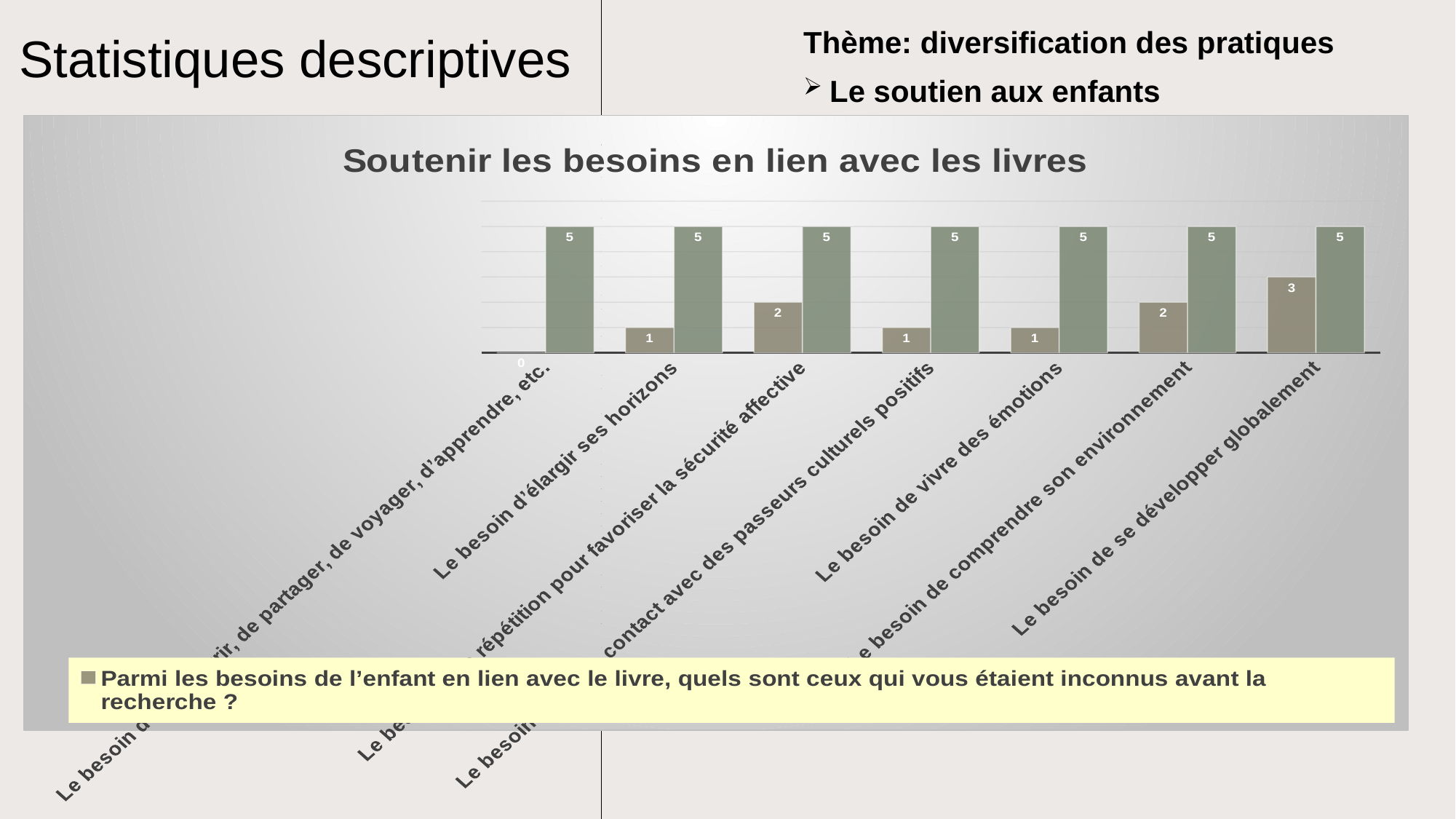

# Statistiques descriptives
Thème: diversification des pratiques
Le soutien aux enfants

### Chart: Soutenir les besoins en lien avec les livres

| Category | Parmi les besoins de l’enfant en lien avec le livre, quels sont ceux qui vous étaient inconnus avant la recherche ? |  Parmi les besoins de l’enfant en lien avec le livre, quels sont ceux pour lesquels vous accordez maintenant de l’importance ? |
|---|---|---|
| Le besoin de découvrir, de partager, de voyager, d’apprendre, etc. | 0.0 | 5.0 |
| Le besoin d’élargir ses horizons | 1.0 | 5.0 |
| Le besoin de la répétition pour favoriser la sécurité affective | 2.0 | 5.0 |
| Le besoin d’être en contact avec des passeurs culturels positifs | 1.0 | 5.0 |
| Le besoin de vivre des émotions | 1.0 | 5.0 |
| Le besoin de comprendre son environnement | 2.0 | 5.0 |
| Le besoin de se développer globalement | 3.0 | 5.0 |